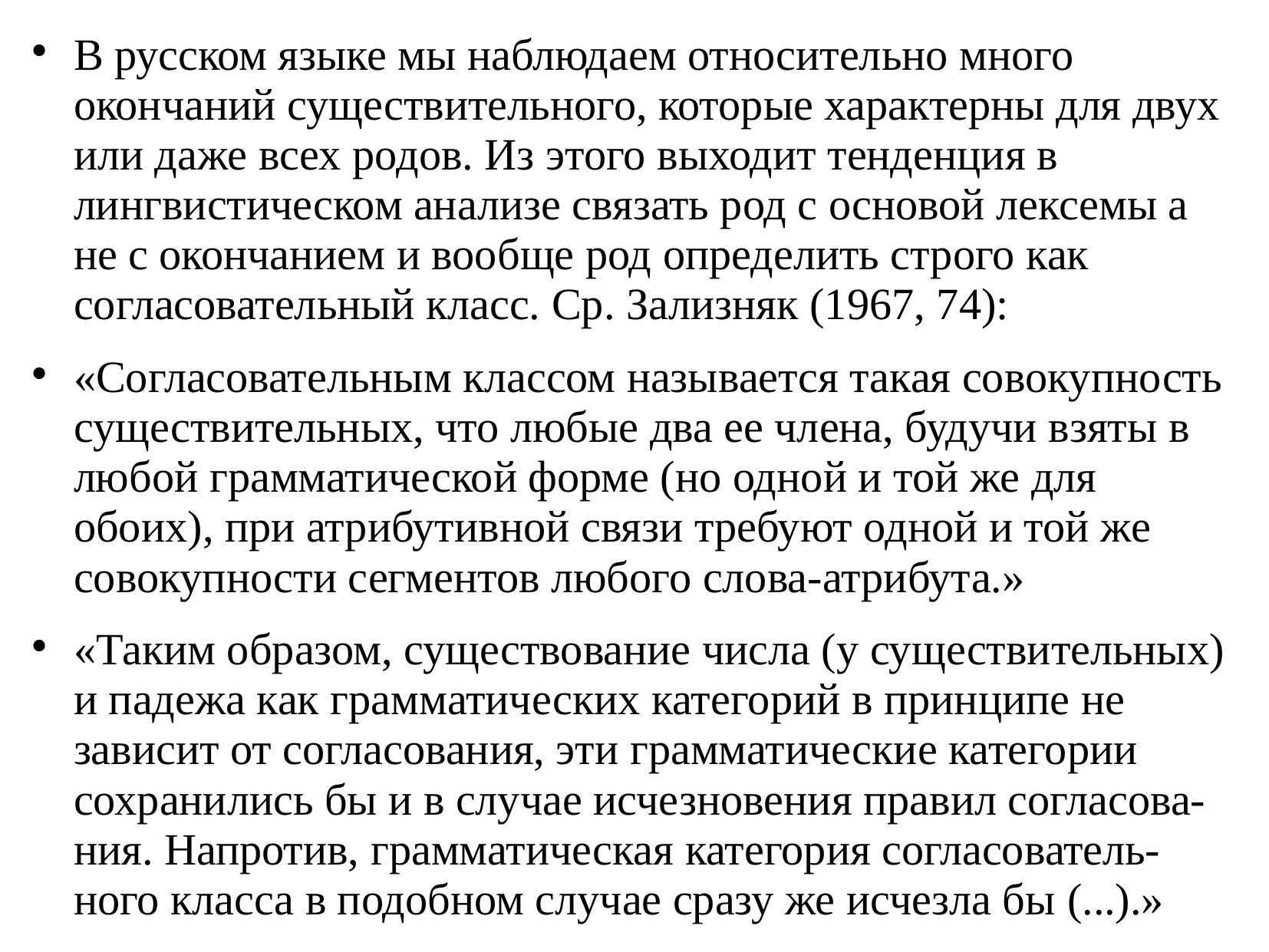

# В русском языке мы наблюдаем относительно много окончаний существительного, которые характерны для двух или даже всех родов. Из этого выходит тенденция в лингвистическом анализе связать род с основой лексемы а не с окончанием и вообще род определить строго как согласовательный класс. Ср. Зализняк (1967, 74):
«Согласовательным классом называется такая совокупность существительных, что любые два ее члена, будучи взяты в любой грамматической форме (но одной и той же для обоих), при атрибутивной связи требуют одной и той же совокупности сегментов любого слова-атрибута.»
«Таким образом, существование числа (у существительных) и падежа как грамматических категорий в принципе не зависит от согласования, эти грамматические категории сохранились бы и в случае исчезновения правил согласова-ния. Напротив, грамматическая категория согласователь-ного класса в подобном случае сразу же исчезла бы (...).»